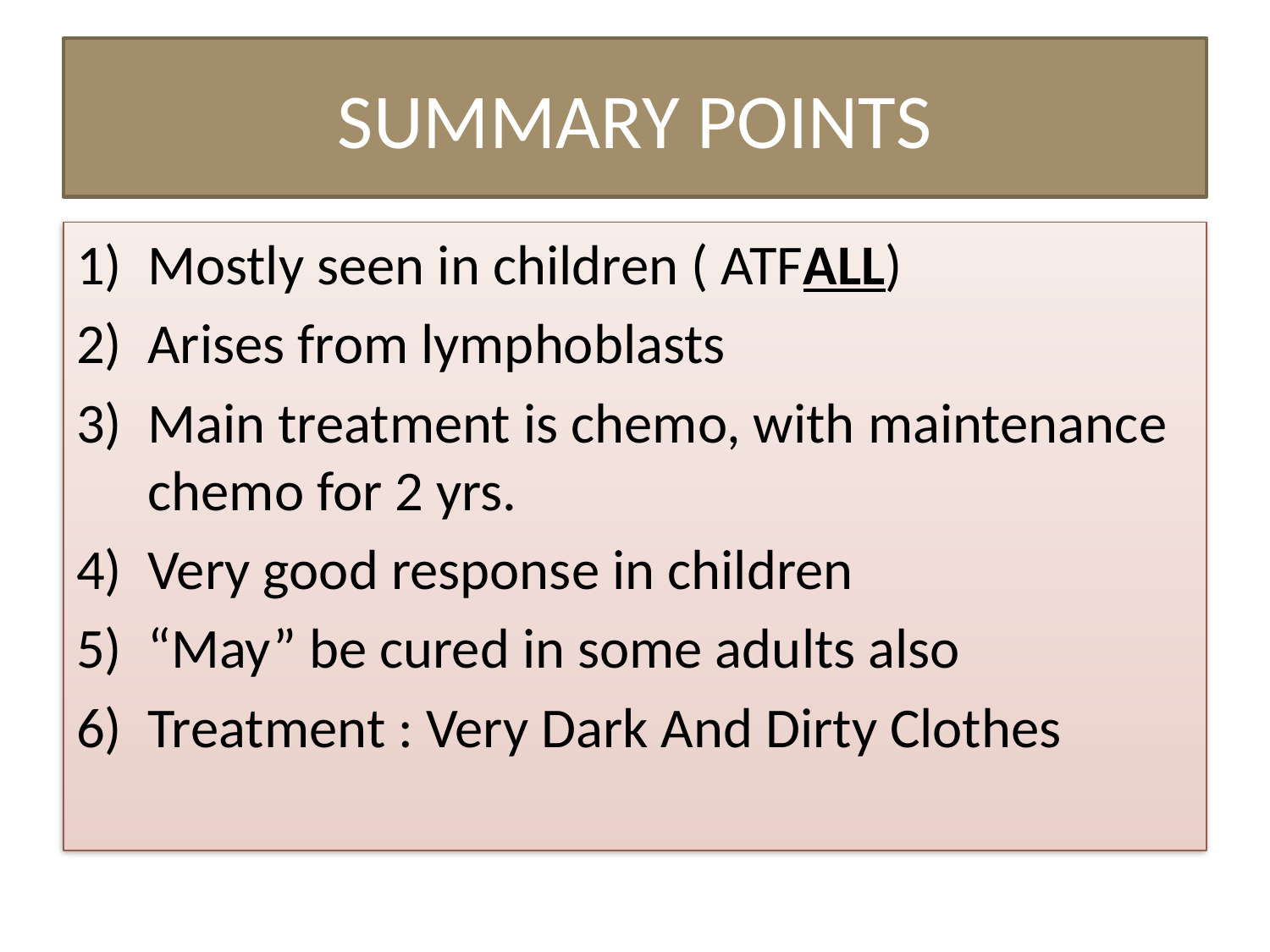

# SUMMARY POINTS
Mostly seen in children ( ATFALL)
Arises from lymphoblasts
Main treatment is chemo, with maintenance chemo for 2 yrs.
Very good response in children
“May” be cured in some adults also
Treatment : Very Dark And Dirty Clothes